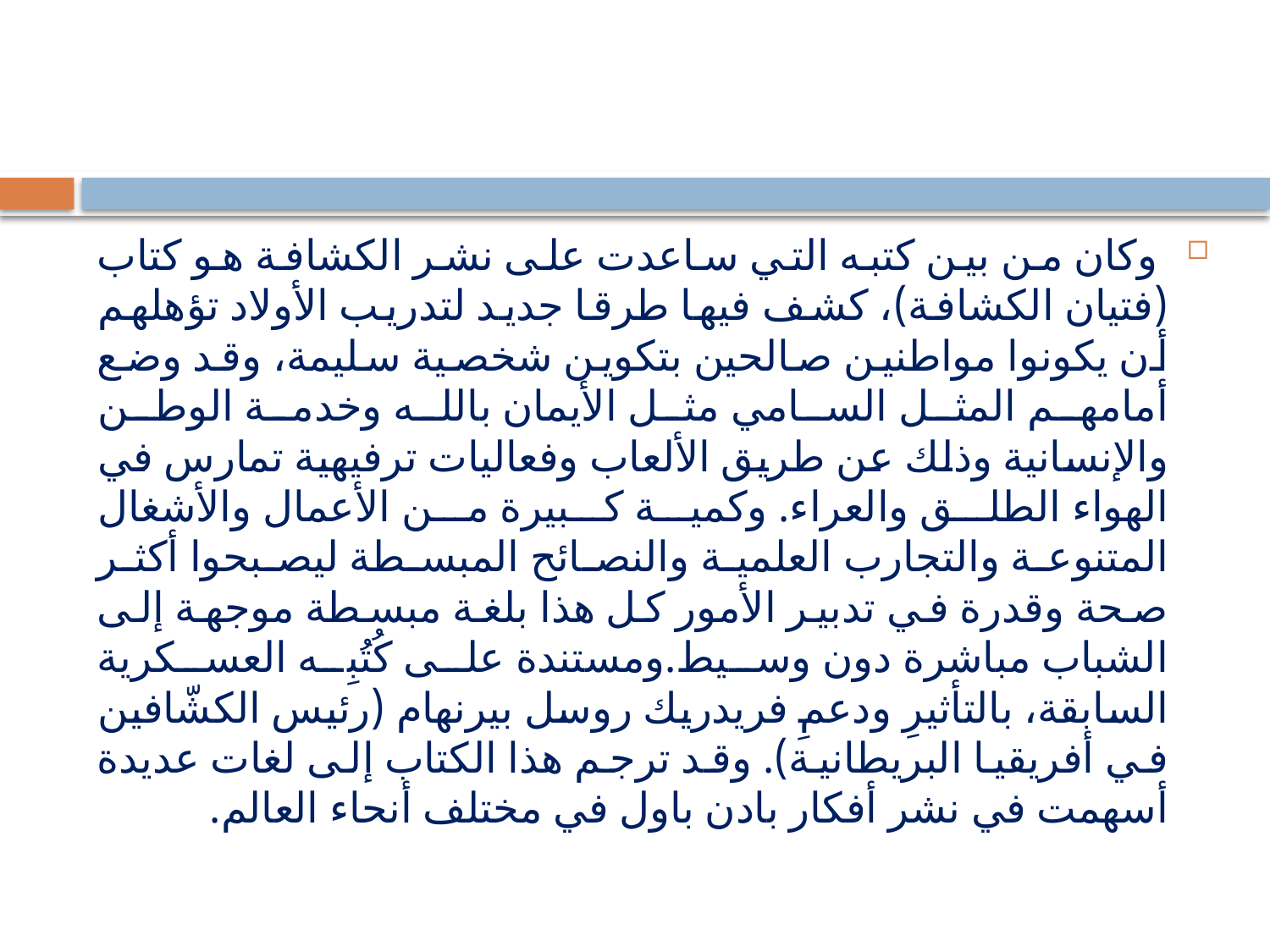

#
 وكان من بين كتبه التي ساعدت على نشر الكشافة هو كتاب (فتيان الكشافة)، كشف فيها طرقا جديد لتدريب الأولاد تؤهلهم أن يكونوا مواطنين صالحين بتكوين شخصية سليمة، وقد وضع أمامهم المثل السامي مثل الأيمان بالله وخدمة الوطن والإنسانية وذلك عن طريق الألعاب وفعاليات ترفيهية تمارس في الهواء الطلق والعراء. وكمية كبيرة من الأعمال والأشغال المتنوعة والتجارب العلمية والنصائح المبسطة ليصبحوا أكثر صحة وقدرة في تدبير الأمور كل هذا بلغة مبسطة موجهة إلى الشباب مباشرة دون وسيط.ومستندة على كُتُبِه العسكرية السابقة، بالتأثيرِ ودعمِ فريدريك روسل بيرنهام (رئيس الكشّافين في أفريقيا البريطانية). وقد ترجم هذا الكتاب إلى لغات عديدة أسهمت في نشر أفكار بادن باول في مختلف أنحاء العالم.